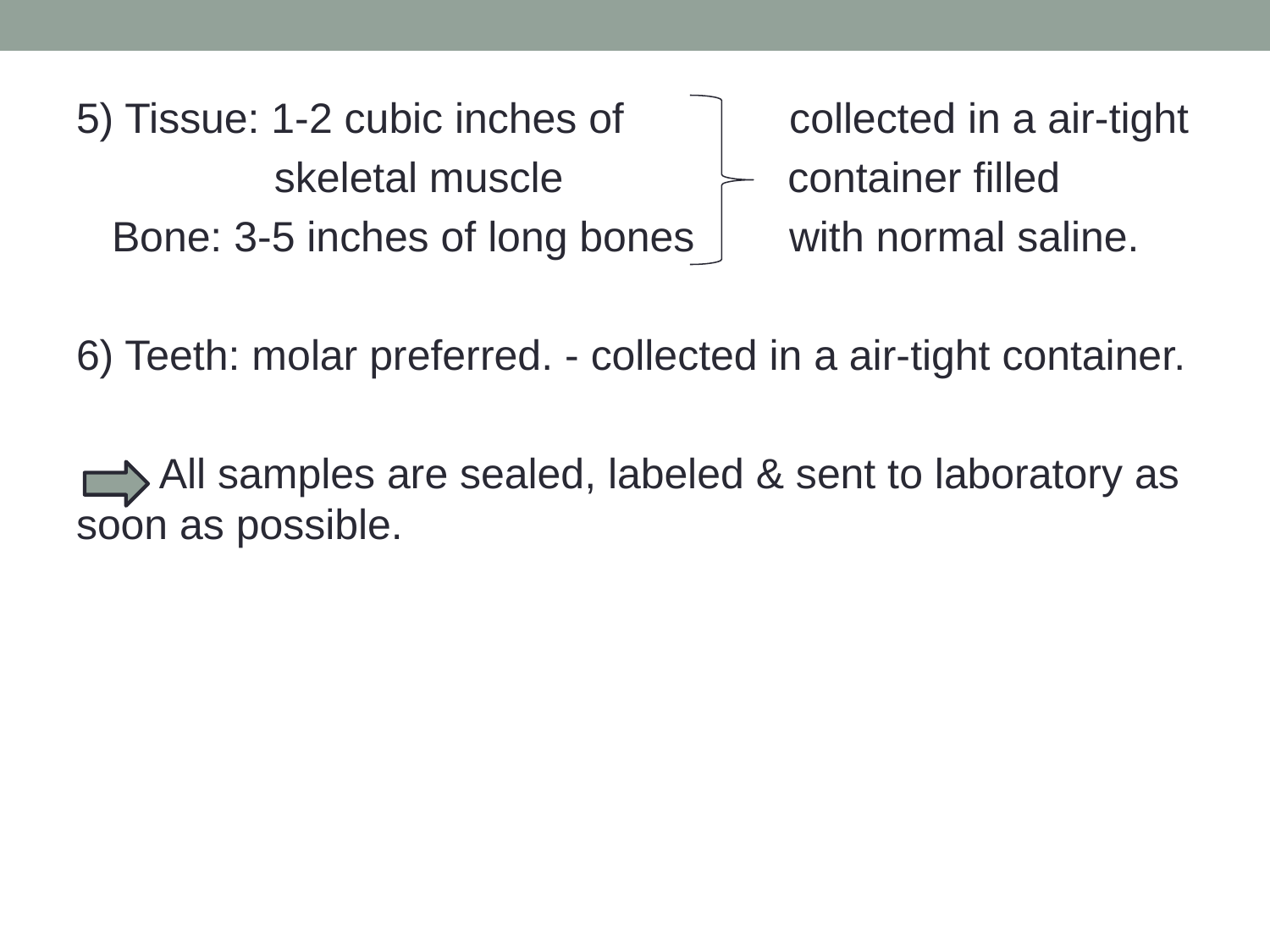

5) Tissue: 1-2 cubic inches of              collected in a air-tight
 	      skeletal muscle                   container filled
   Bone: 3-5 inches of long bones        with normal saline.

6) Teeth: molar preferred. - collected in a air-tight container.

       All samples are sealed, labeled & sent to laboratory as soon as possible.